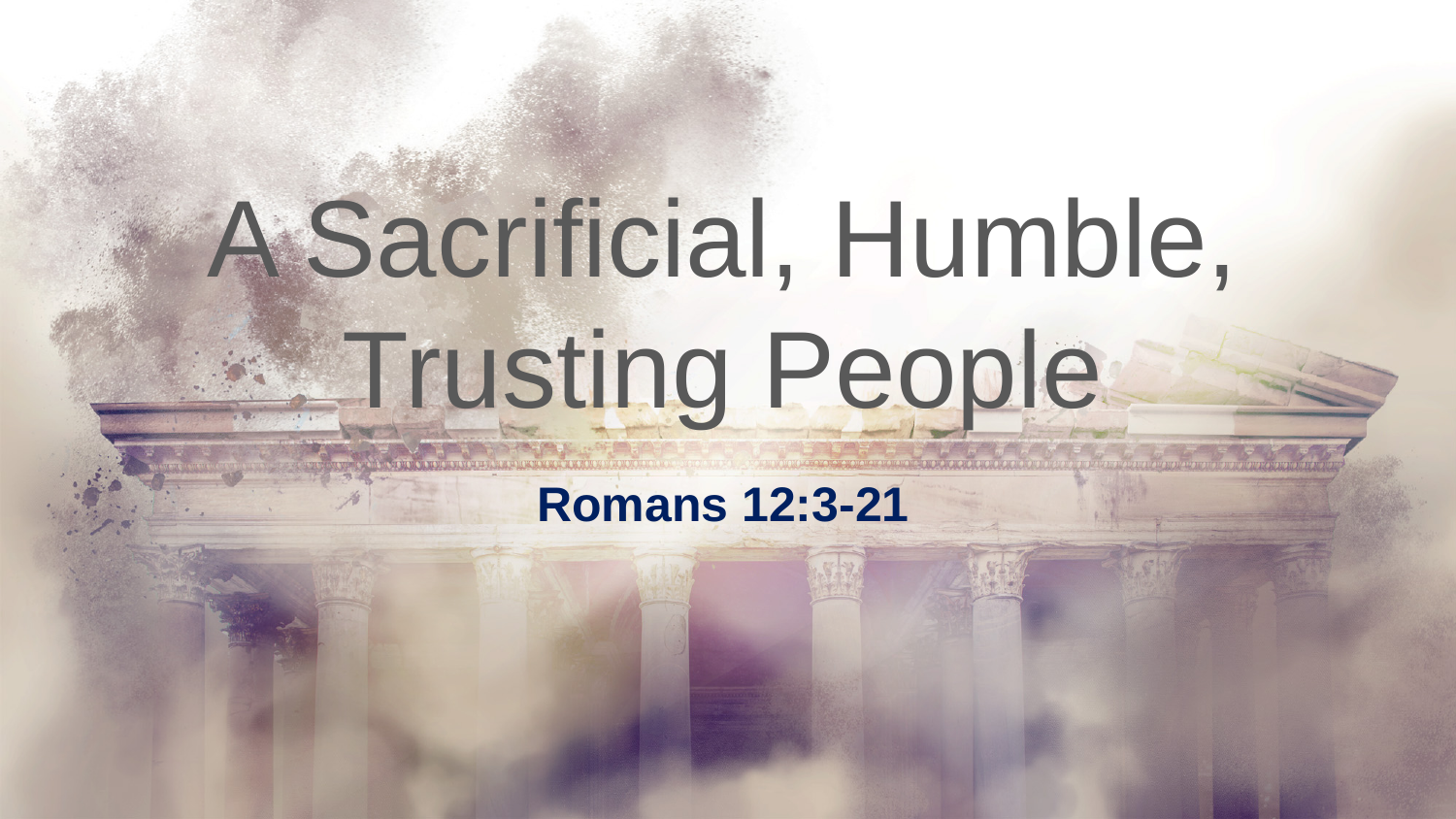

# A Sacrificial, Humble, Trusting People
Romans 12:3-21